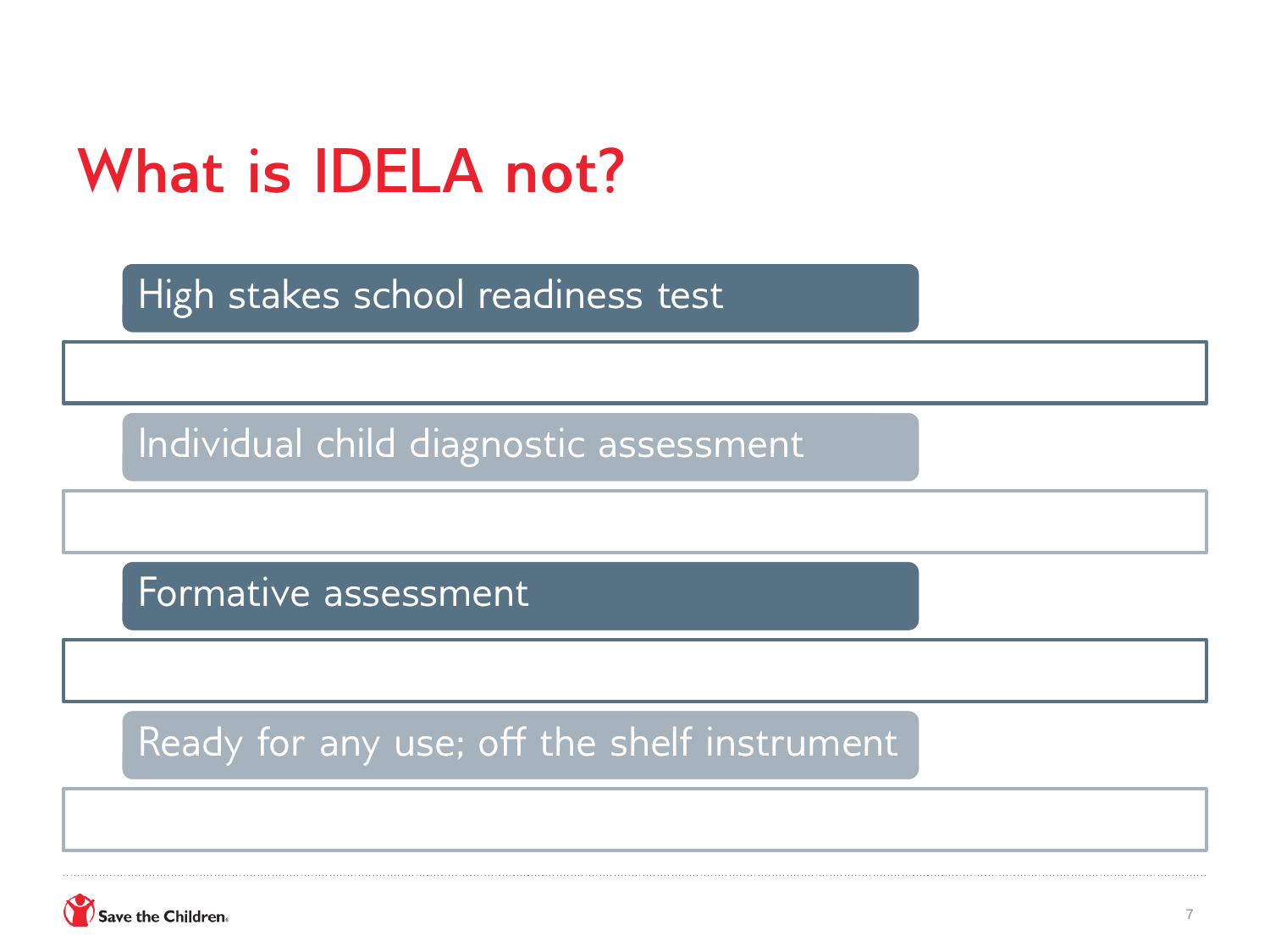

# What is IDELA not?
High stakes school readiness test
Individual child diagnostic assessment
Formative assessment
Ready for any use; off the shelf instrument
7